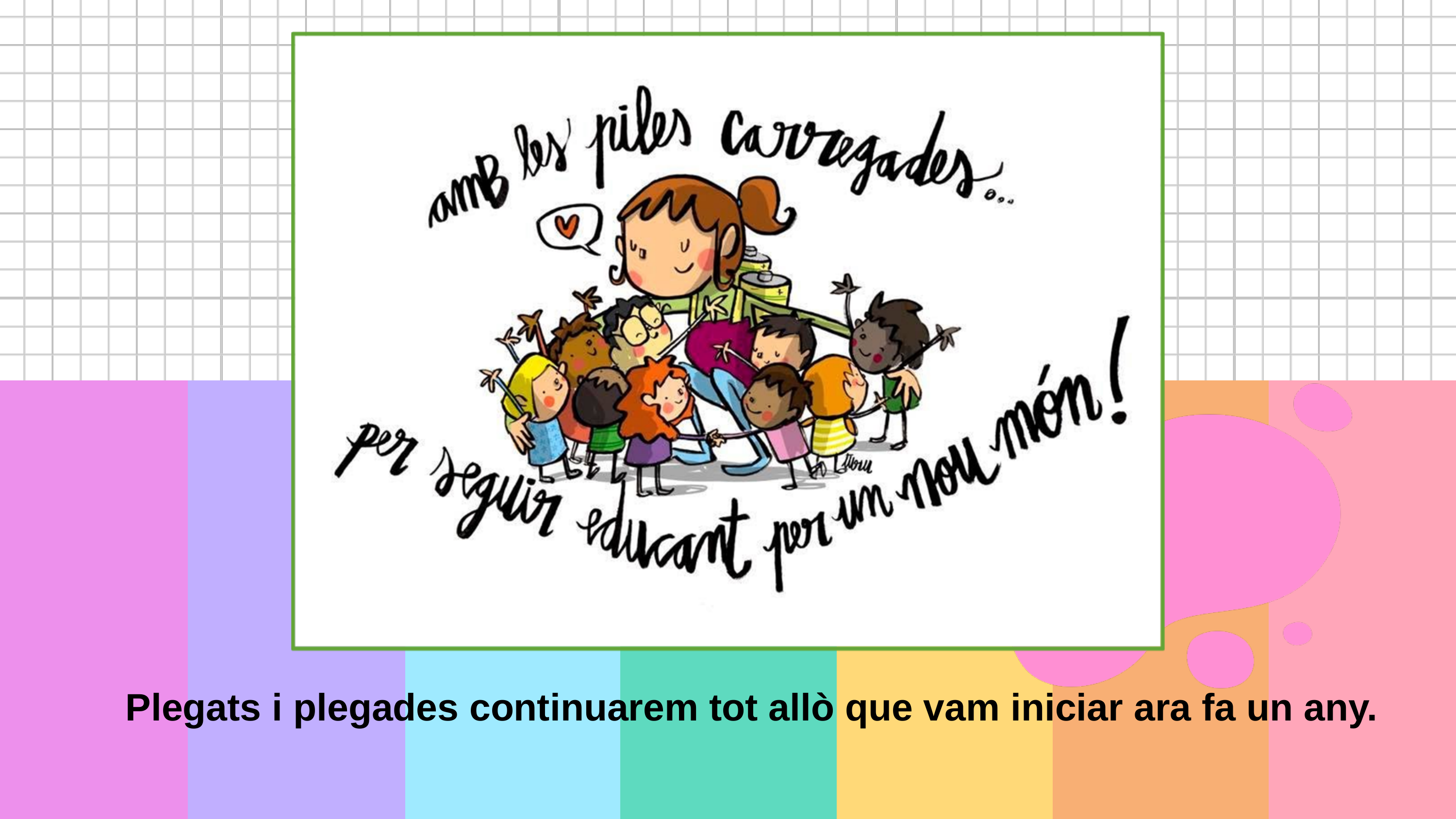

Plegats i plegades continuarem tot allò que vam iniciar ara fa un any.